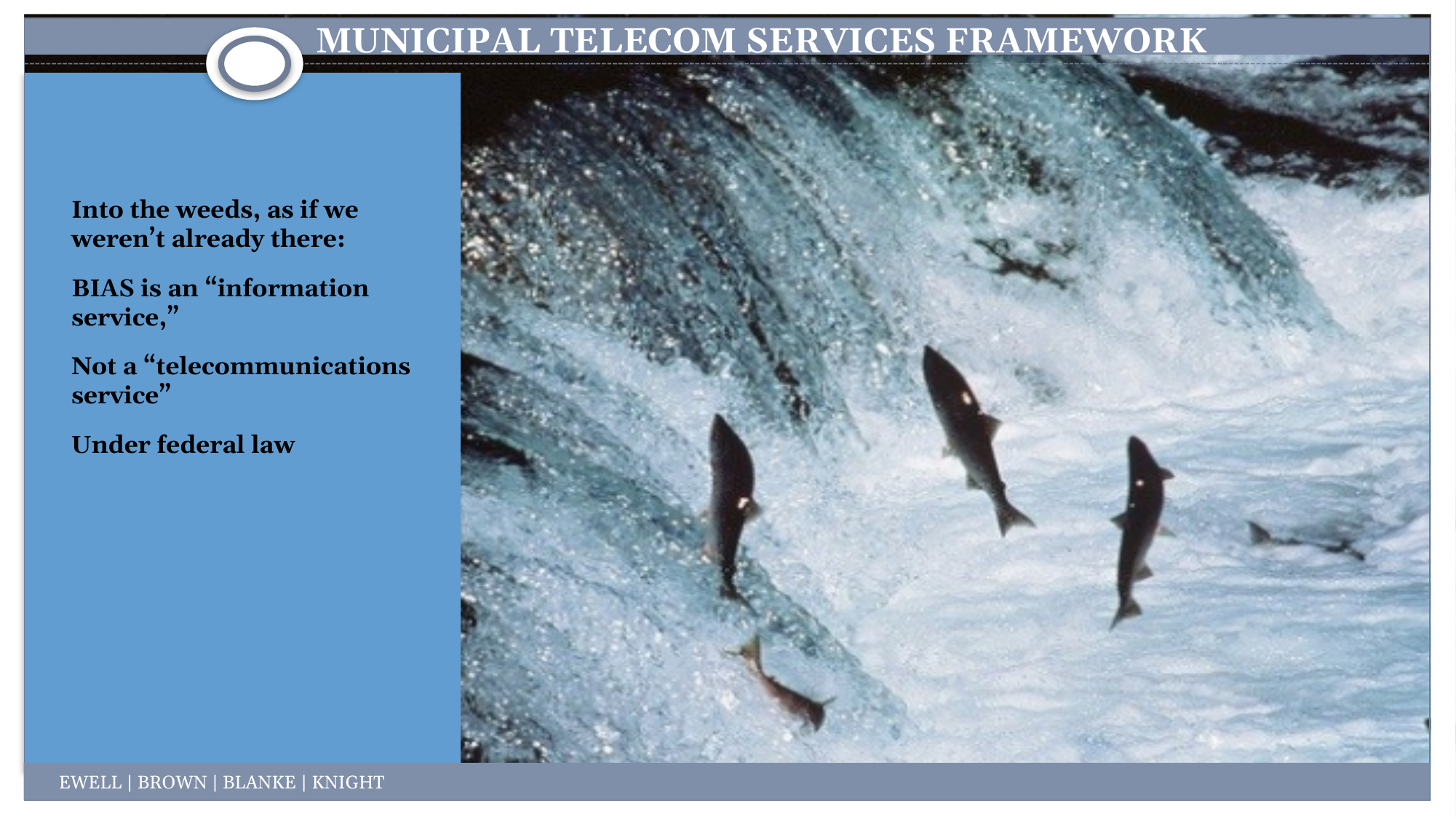

Municipal telecom services framework
Into the weeds, as if we weren’t already there:
BIAS is an “information service,”
Not a “telecommunications service”
Under federal law

EWELL | BROWN | BLANKE | KNIGHT